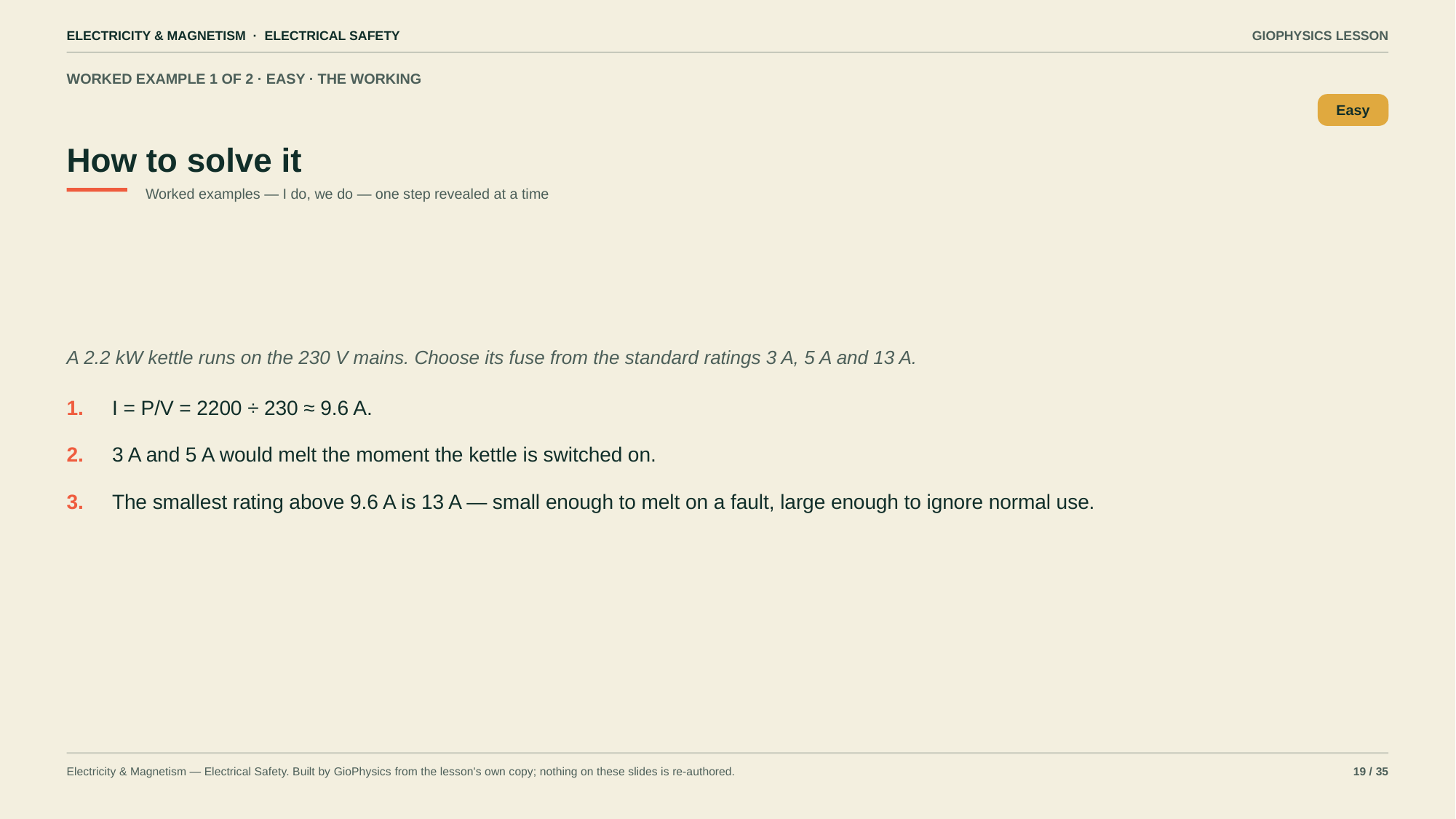

ELECTRICITY & MAGNETISM  ·  ELECTRICAL SAFETY
GIOPHYSICS LESSON

WORKED EXAMPLE 1 OF 2 · EASY · THE WORKING
How to solve it

Easy
Worked examples — I do, we do — one step revealed at a time

A 2.2 kW kettle runs on the 230 V mains. Choose its fuse from the standard ratings 3 A, 5 A and 13 A.
1.
I = P/V = 2200 ÷ 230 ≈ 9.6 A.
2.
3 A and 5 A would melt the moment the kettle is switched on.
3.
The smallest rating above 9.6 A is 13 A — small enough to melt on a fault, large enough to ignore normal use.

Electricity & Magnetism — Electrical Safety. Built by GioPhysics from the lesson's own copy; nothing on these slides is re-authored.
19 / 35